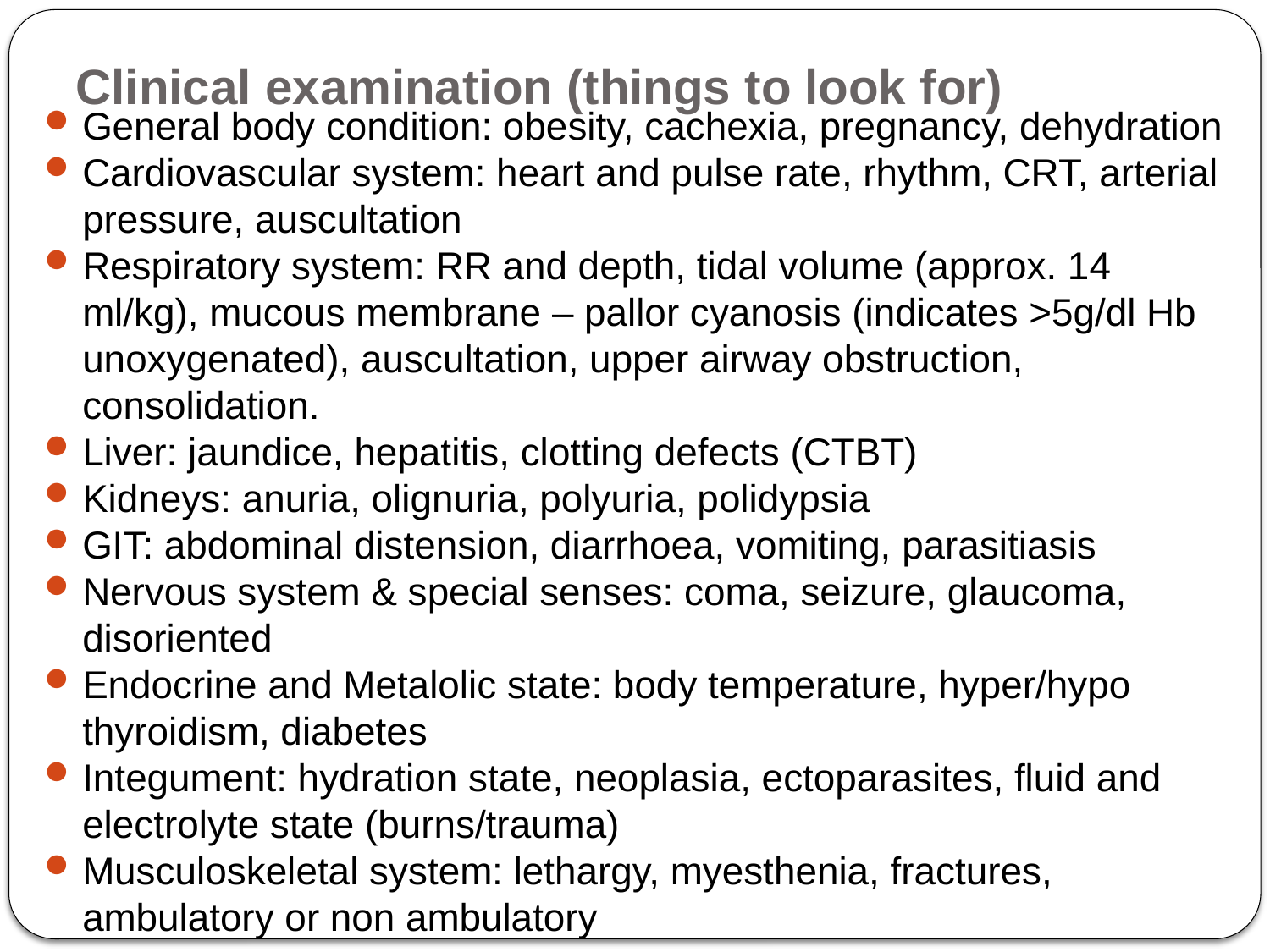

# Clinical examination (things to look for)
General body condition: obesity, cachexia, pregnancy, dehydration
Cardiovascular system: heart and pulse rate, rhythm, CRT, arterial pressure, auscultation
Respiratory system: RR and depth, tidal volume (approx. 14 ml/kg), mucous membrane – pallor cyanosis (indicates >5g/dl Hb unoxygenated), auscultation, upper airway obstruction, consolidation.
Liver: jaundice, hepatitis, clotting defects (CTBT)
Kidneys: anuria, olignuria, polyuria, polidypsia
GIT: abdominal distension, diarrhoea, vomiting, parasitiasis
Nervous system & special senses: coma, seizure, glaucoma, disoriented
Endocrine and Metalolic state: body temperature, hyper/hypo thyroidism, diabetes
Integument: hydration state, neoplasia, ectoparasites, fluid and electrolyte state (burns/trauma)
Musculoskeletal system: lethargy, myesthenia, fractures, ambulatory or non ambulatory